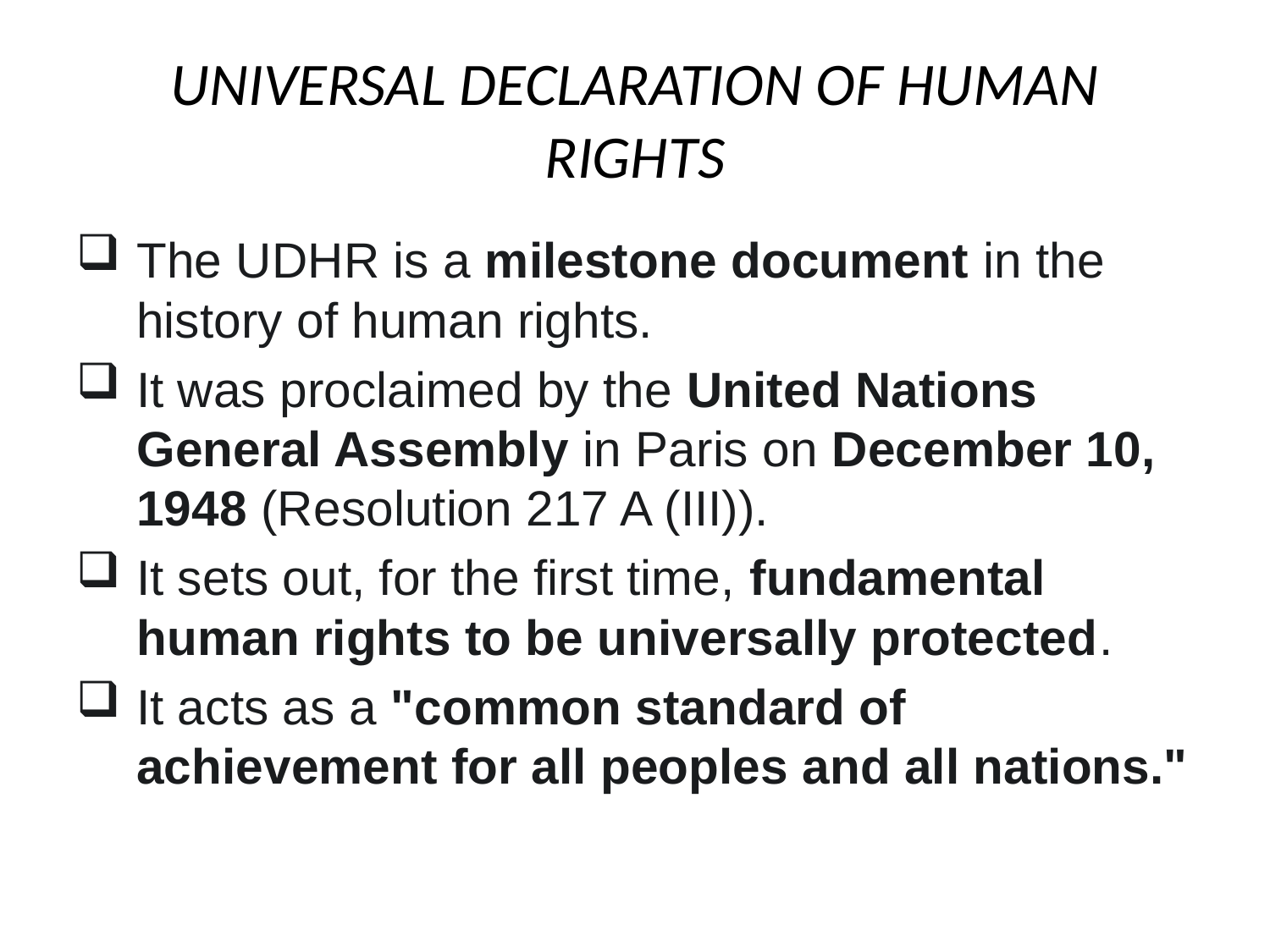

# UNIVERSAL DECLARATION OF HUMAN RIGHTS
The UDHR is a milestone document in the history of human rights.
It was proclaimed by the United Nations General Assembly in Paris on December 10, 1948 (Resolution 217 A (III)).
It sets out, for the first time, fundamental human rights to be universally protected.
It acts as a "common standard of achievement for all peoples and all nations."